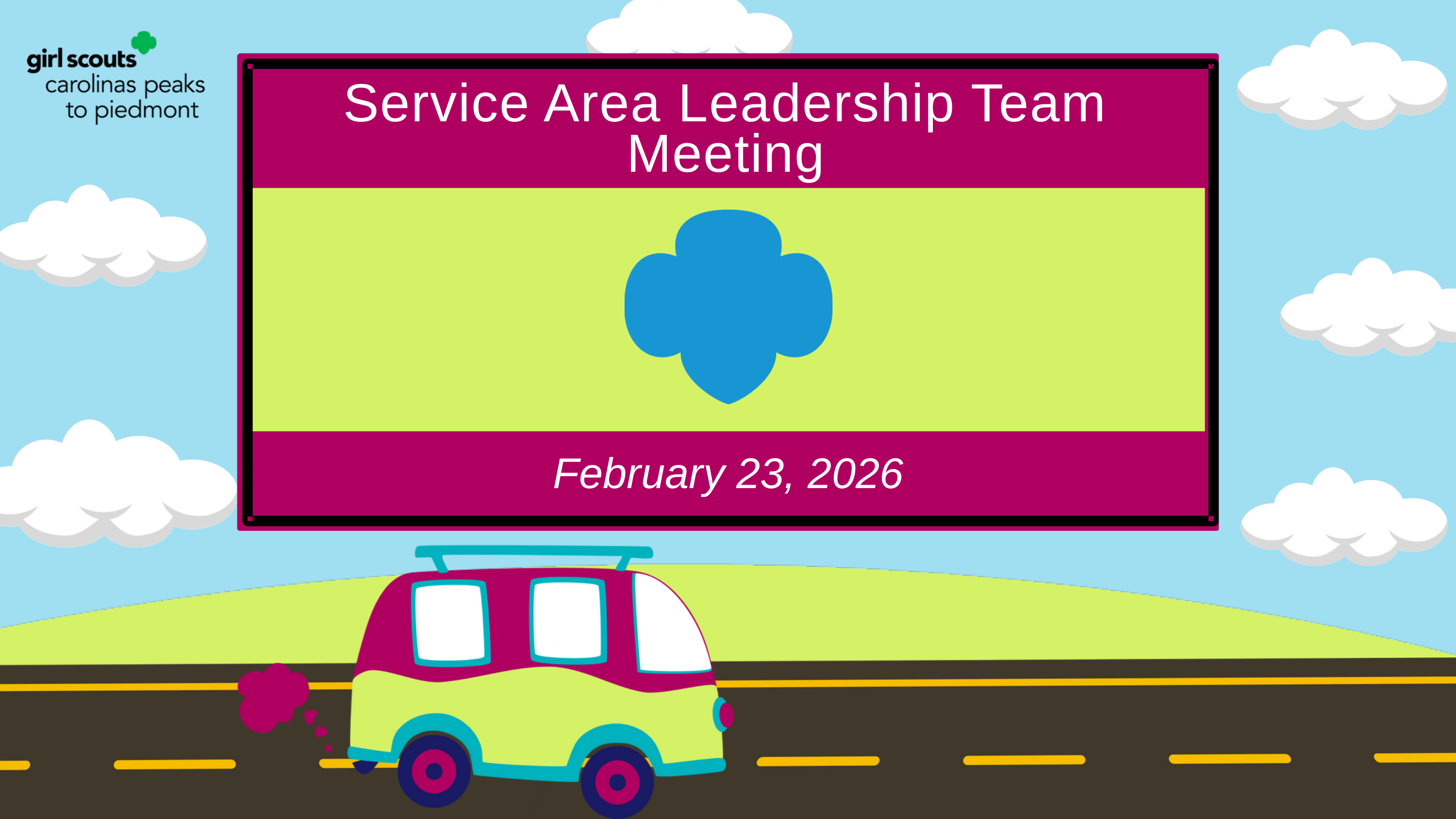

Service Area Leadership Team Meeting

February 23, 2026